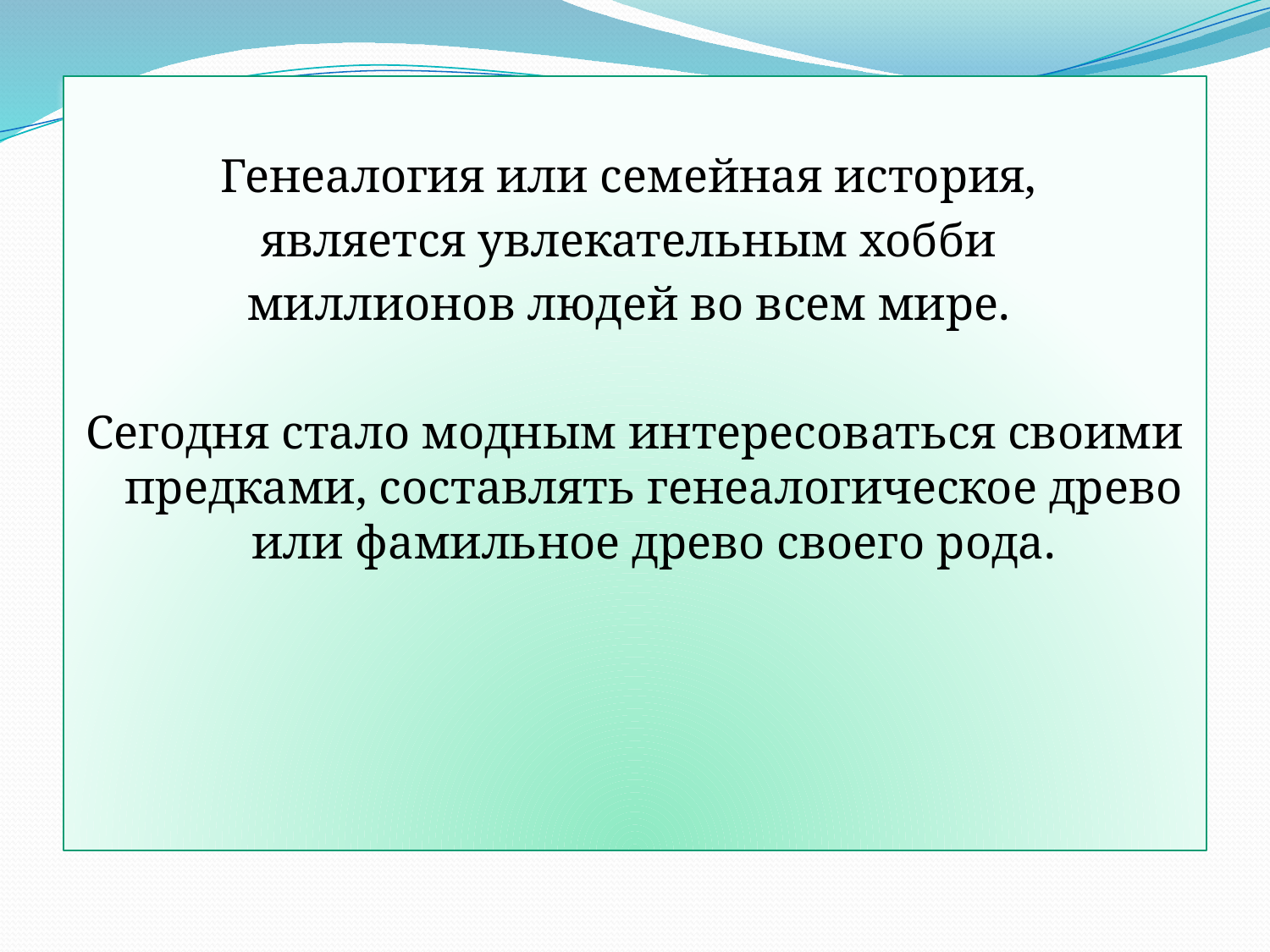

Генеалогия или семейная история,
является увлекательным хобби
миллионов людей во всем мире.

Сегодня стало модным интересоваться своими предками, составлять генеалогическое древо или фамильное древо своего рода.

#